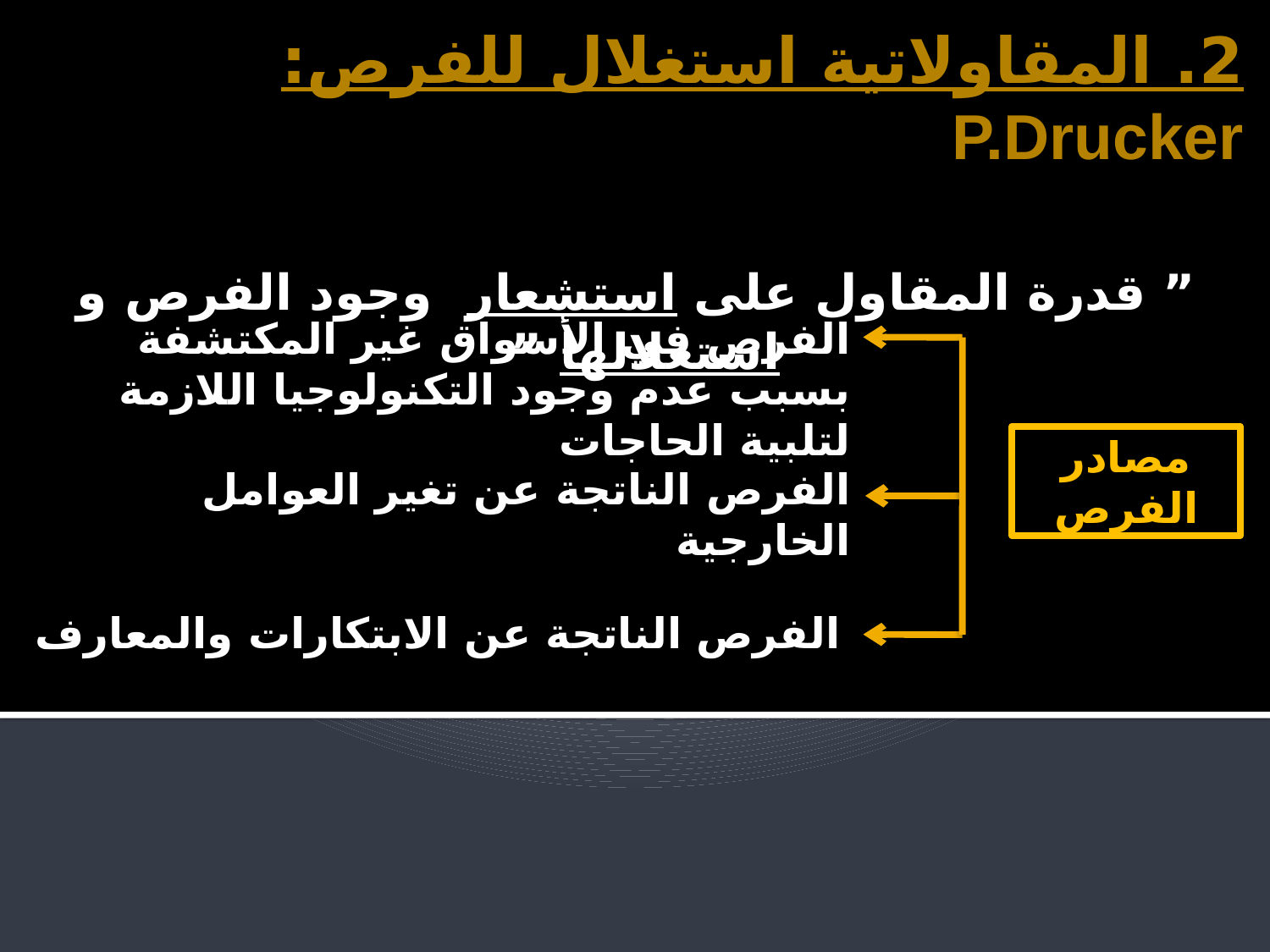

2. المقاولاتية استغلال للفرص:	P.Drucker

 ” قدرة المقاول على استشعار  وجود الفرص و استغلالها ”

الفرص في الأسواق غير المكتشفة بسبب عدم وجود التكنولوجيا اللازمة لتلبية الحاجات
مصادر الفرص
الفرص الناتجة عن تغير العوامل الخارجية
الفرص الناتجة عن الابتكارات والمعارف